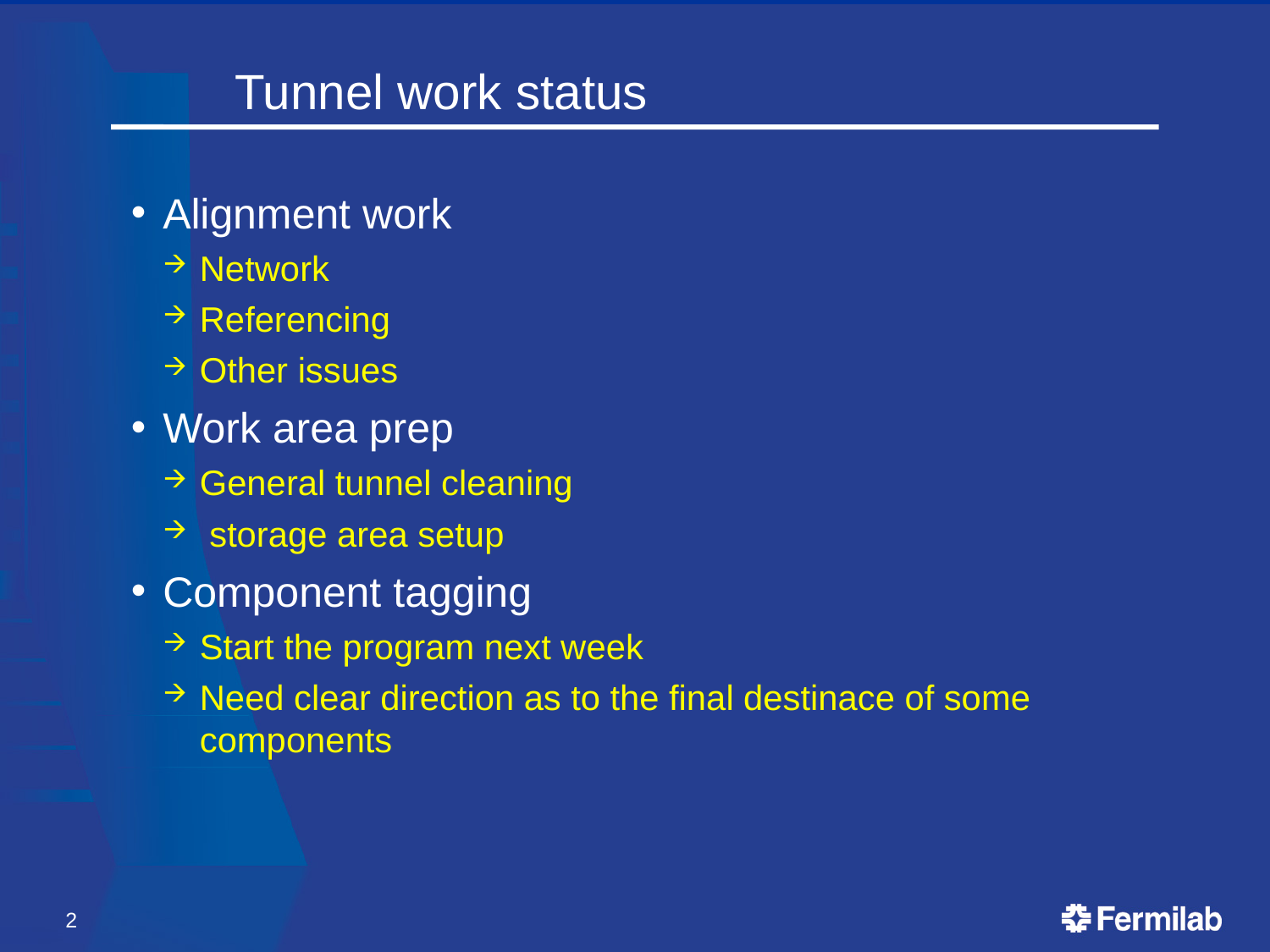

# Tunnel work status
Alignment work
Network
Referencing
Other issues
Work area prep
General tunnel cleaning
 storage area setup
Component tagging
Start the program next week
Need clear direction as to the final destinace of some components

2